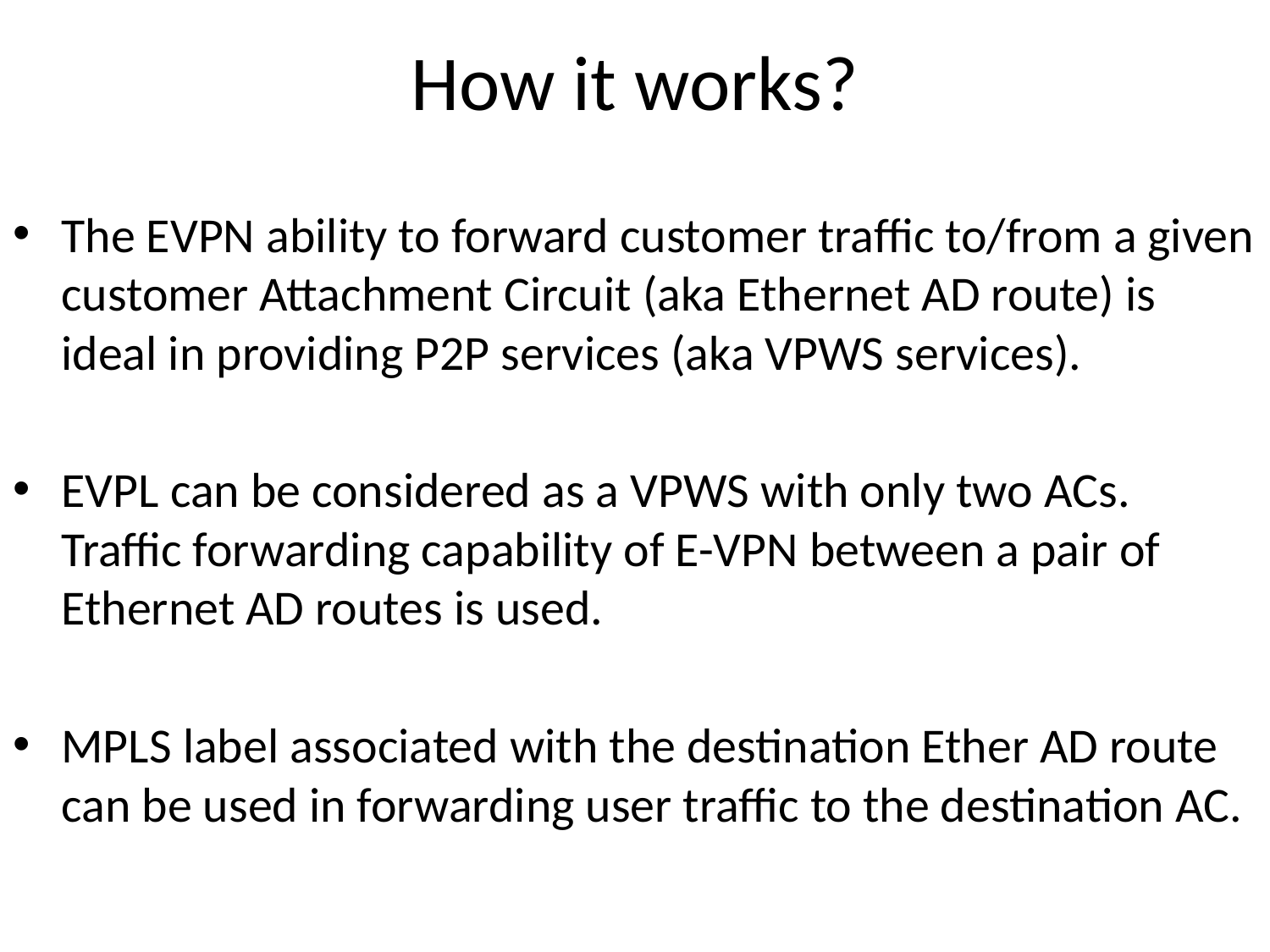

# How it works?
The EVPN ability to forward customer traffic to/from a given customer Attachment Circuit (aka Ethernet AD route) is ideal in providing P2P services (aka VPWS services).

EVPL can be considered as a VPWS with only two ACs. Traffic forwarding capability of E-VPN between a pair of Ethernet AD routes is used.

MPLS label associated with the destination Ether AD route can be used in forwarding user traffic to the destination AC.